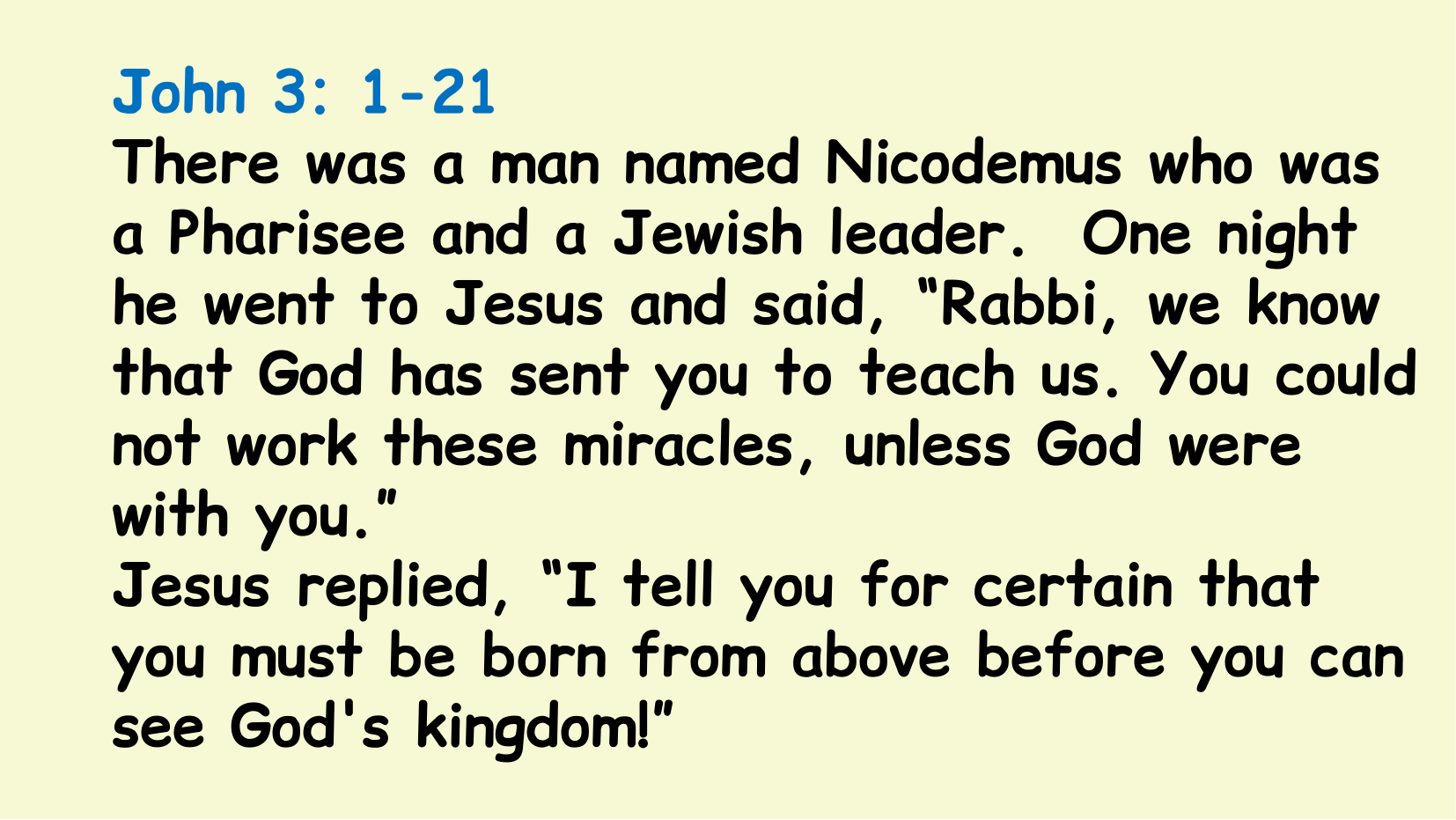

# John 3: 1-21 There was a man named Nicodemus who was a Pharisee and a Jewish leader.  One night he went to Jesus and said, “Rabbi, we know that God has sent you to teach us. You could not work these miracles, unless God were with you.” Jesus replied, “I tell you for certain that you must be born from above before you can see God's kingdom!”